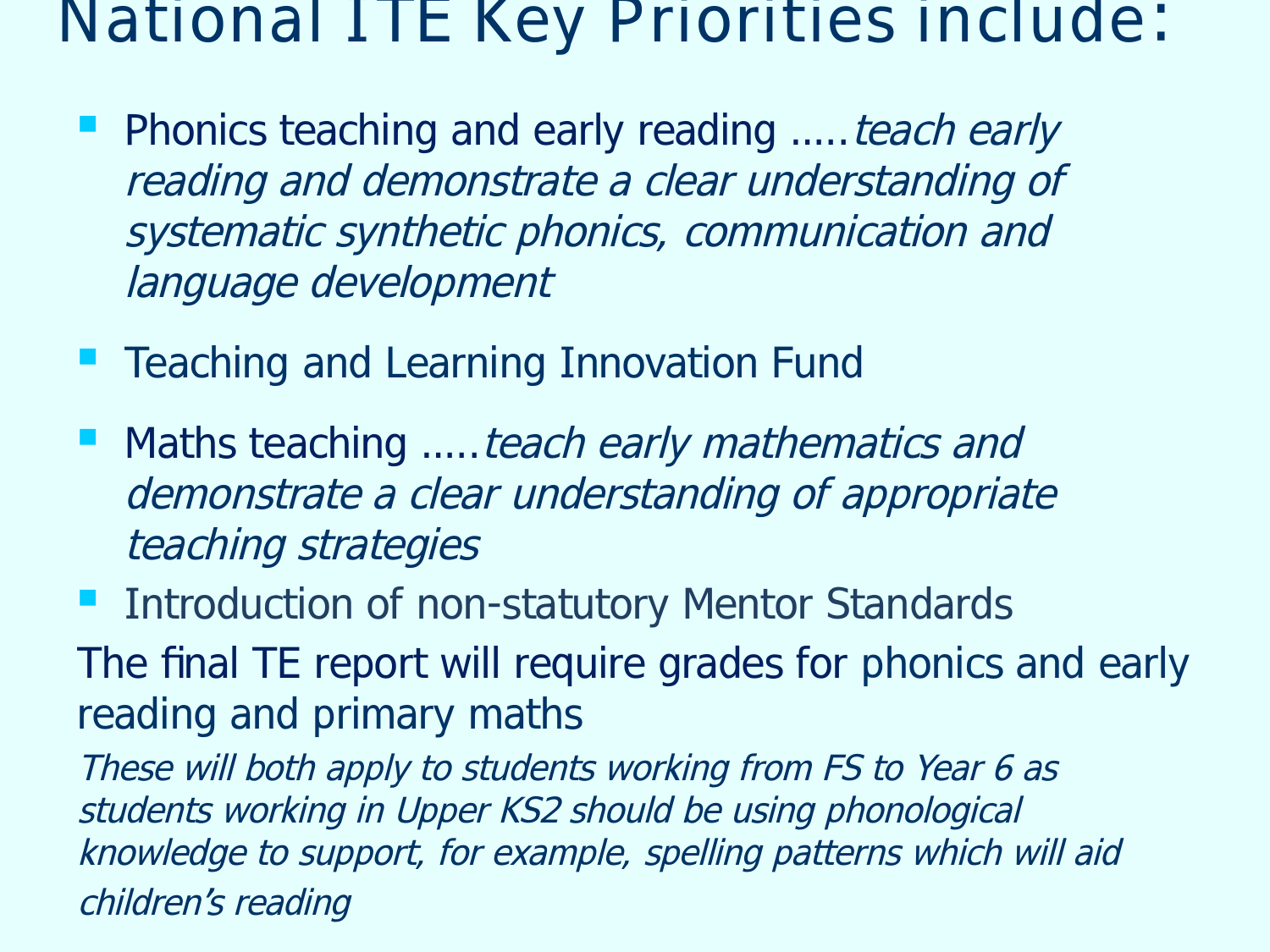

# National ITE Key Priorities include:
Phonics teaching and early reading …..teach early reading and demonstrate a clear understanding of systematic synthetic phonics, communication and language development
Teaching and Learning Innovation Fund
Maths teaching …..teach early mathematics and demonstrate a clear understanding of appropriate teaching strategies
Introduction of non-statutory Mentor Standards
The final TE report will require grades for phonics and early reading and primary maths
These will both apply to students working from FS to Year 6 as students working in Upper KS2 should be using phonological knowledge to support, for example, spelling patterns which will aid children’s reading